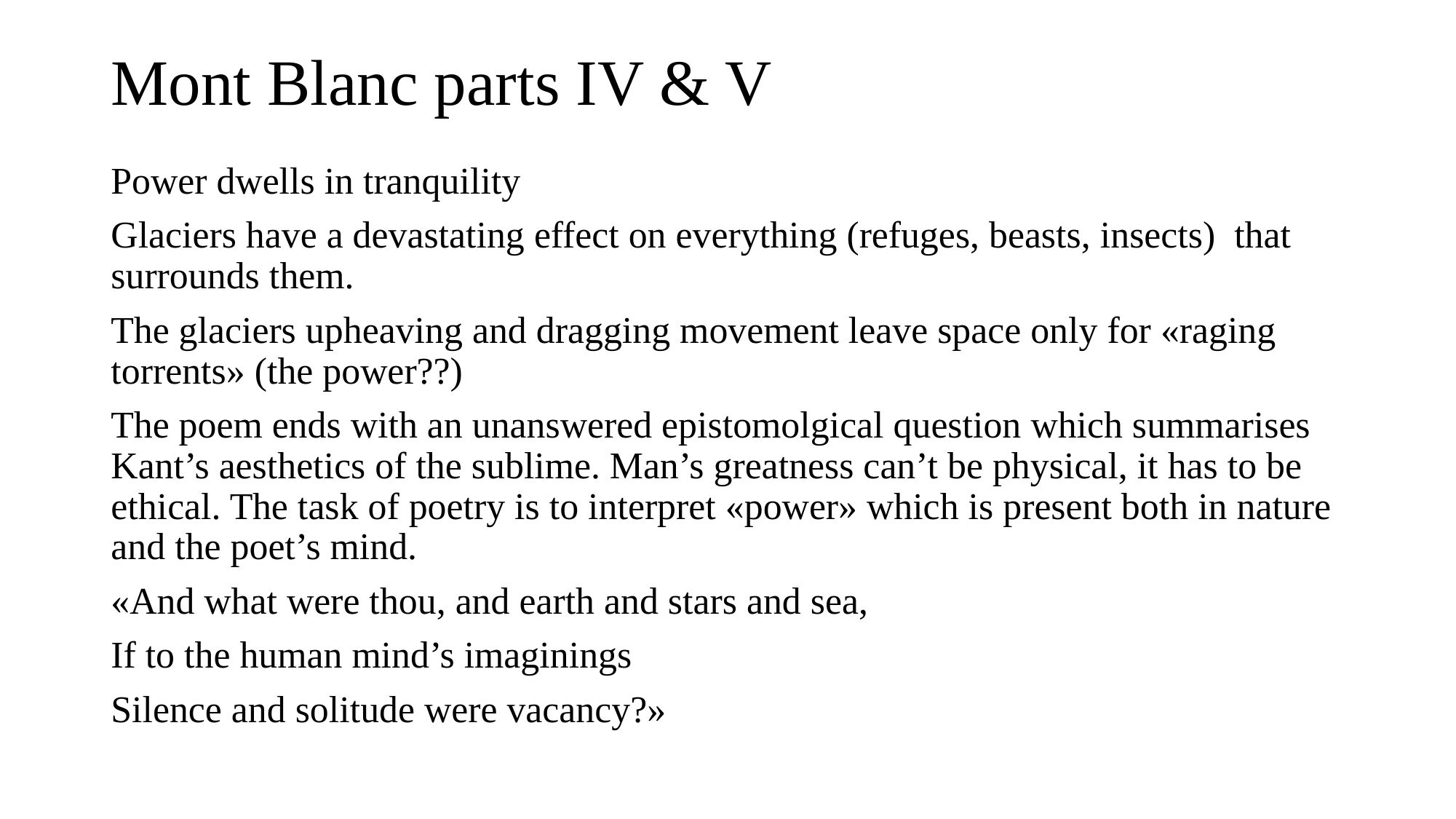

# Mont Blanc parts IV & V
Power dwells in tranquility
Glaciers have a devastating effect on everything (refuges, beasts, insects)  that surrounds them.
The glaciers upheaving and dragging movement leave space only for «raging torrents» (the power??)
The poem ends with an unanswered epistomolgical question which summarises Kant’s aesthetics of the sublime. Man’s greatness can’t be physical, it has to be ethical. The task of poetry is to interpret «power» which is present both in nature and the poet’s mind.
«And what were thou, and earth and stars and sea,
If to the human mind’s imaginings
Silence and solitude were vacancy?»